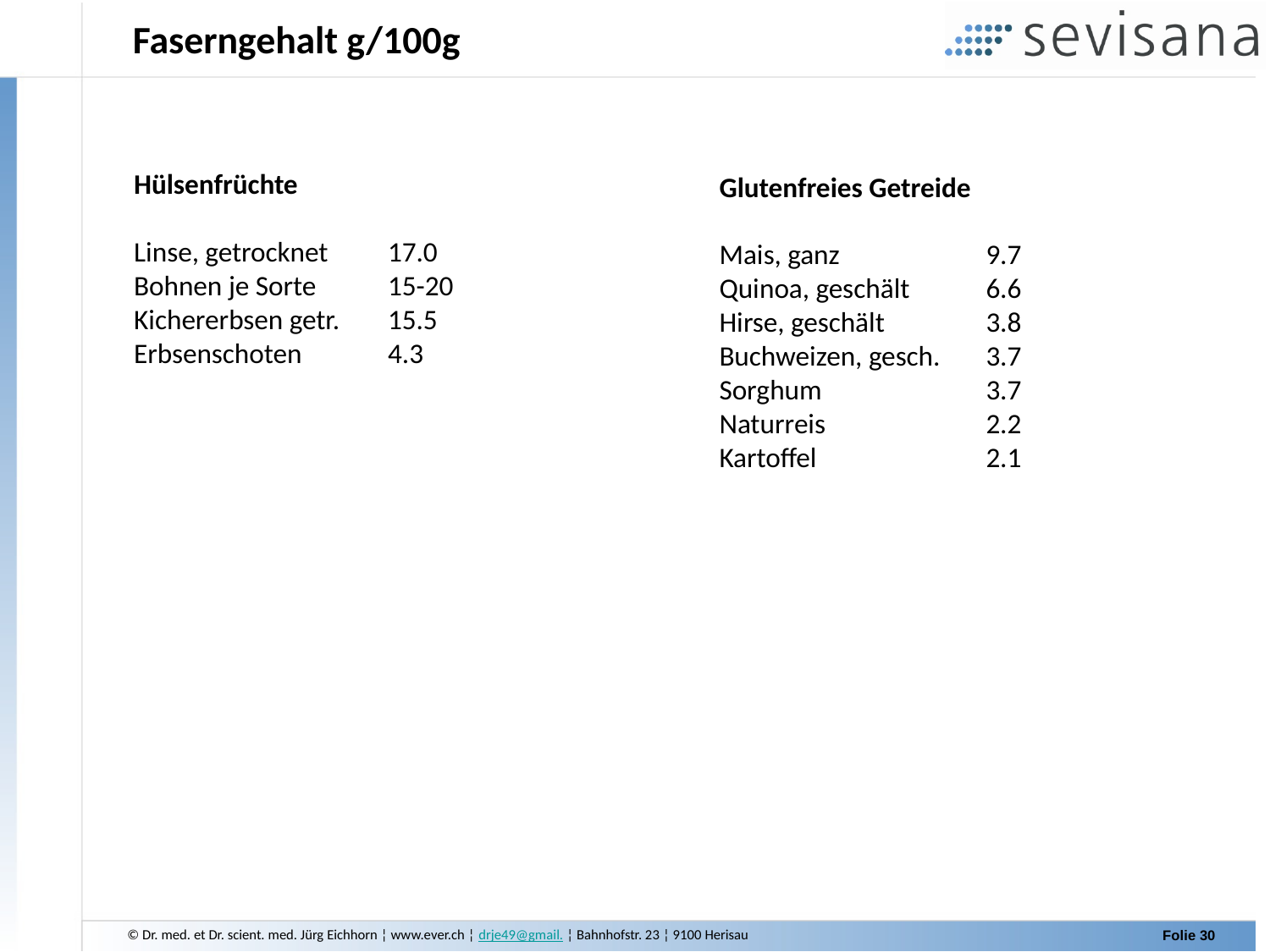

Faserngehalt g/100g
Hülsenfrüchte

Linse, getrocknet	17.0
Bohnen je Sorte     	15-20
Kichererbsen getr.	15.5
Erbsenschoten	4.3

Glutenfreies Getreide
Mais, ganz		  9.7
Quinoa, geschält	  6.6
Hirse, geschält	  3.8
Buchweizen, gesch.	  3.7
Sorghum		  3.7
Naturreis		  2.2
Kartoffel		  2.1